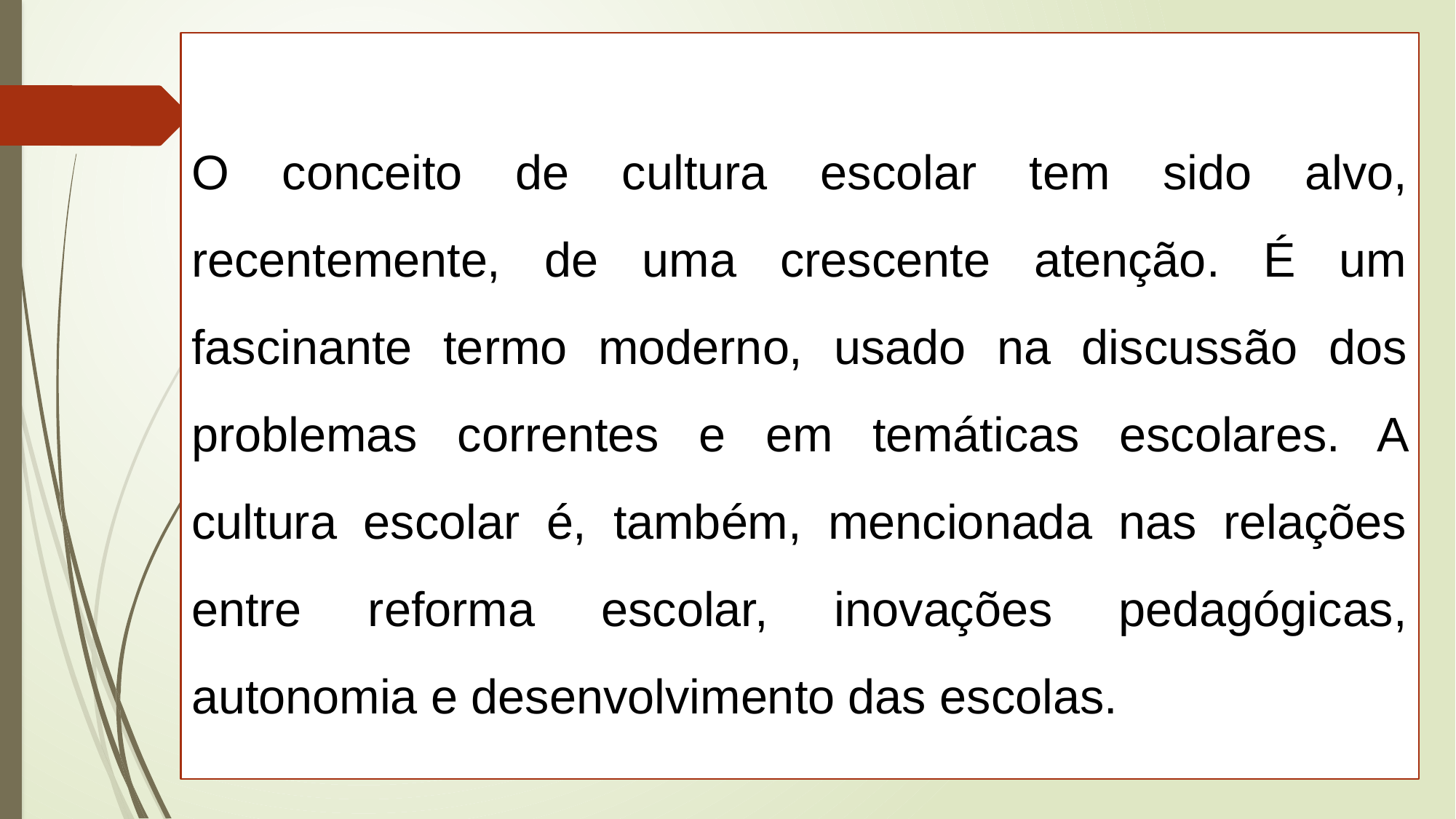

O conceito de cultura escolar tem sido alvo, recentemente, de uma crescente atenção. É um fascinante termo moderno, usado na discussão dos problemas correntes e em temáticas escolares. A cultura escolar é, também, mencionada nas relações entre reforma escolar, inovações pedagógicas, autonomia e desenvolvimento das escolas.